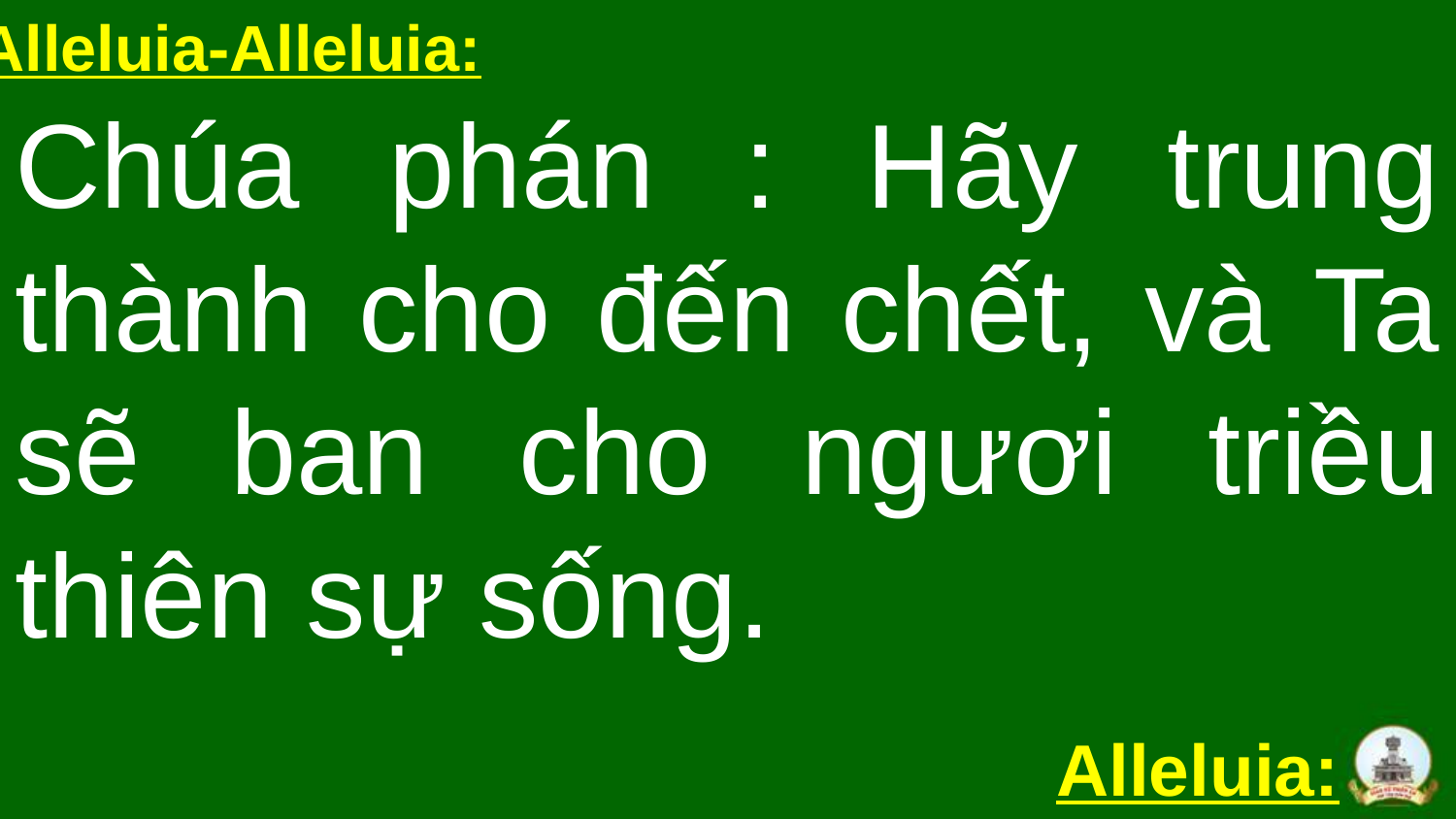

Alleluia-Alleluia:
Chúa phán : Hãy trung thành cho đến chết, và Ta sẽ ban cho ngươi triều thiên sự sống.
Alleluia: